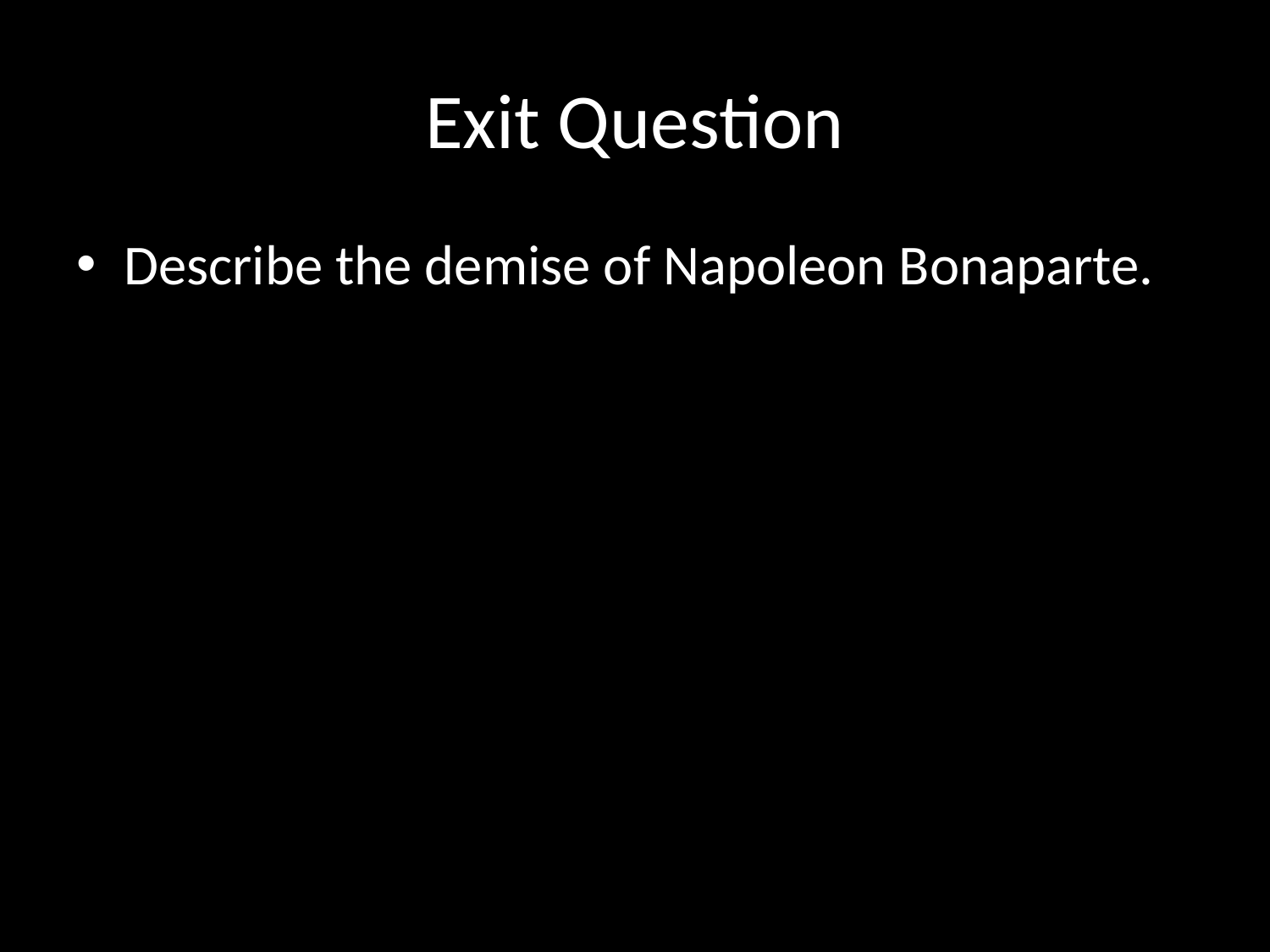

# Exit Question
Describe the demise of Napoleon Bonaparte.